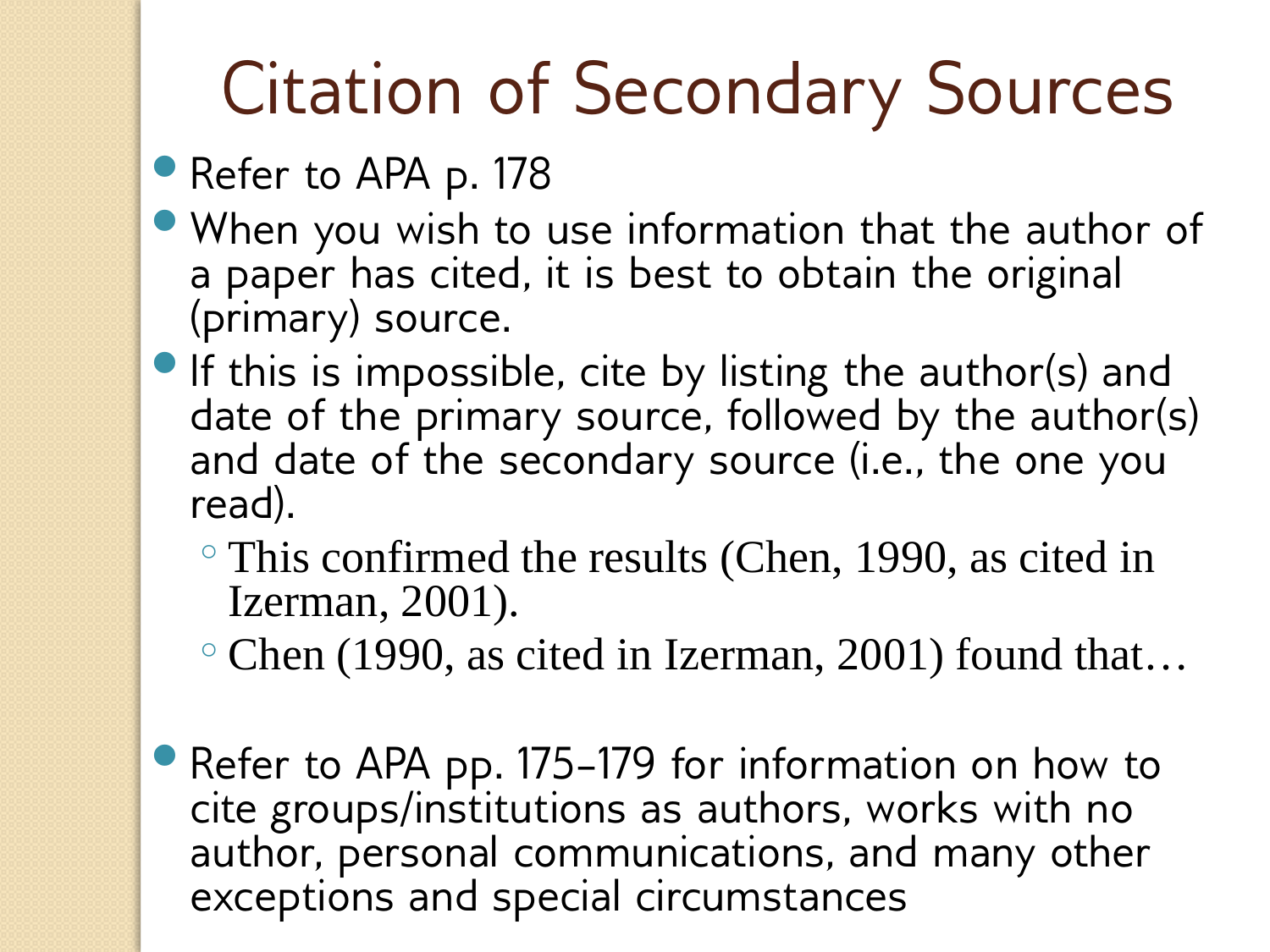

Citation of Secondary Sources
Refer to APA p. 178
When you wish to use information that the author of a paper has cited, it is best to obtain the original (primary) source.
If this is impossible, cite by listing the author(s) and date of the primary source, followed by the author(s) and date of the secondary source (i.e., the one you read).
This confirmed the results (Chen, 1990, as cited in Izerman, 2001).
Chen (1990, as cited in Izerman, 2001) found that…

Refer to APA pp. 175–179 for information on how to cite groups/institutions as authors, works with no author, personal communications, and many other exceptions and special circumstances